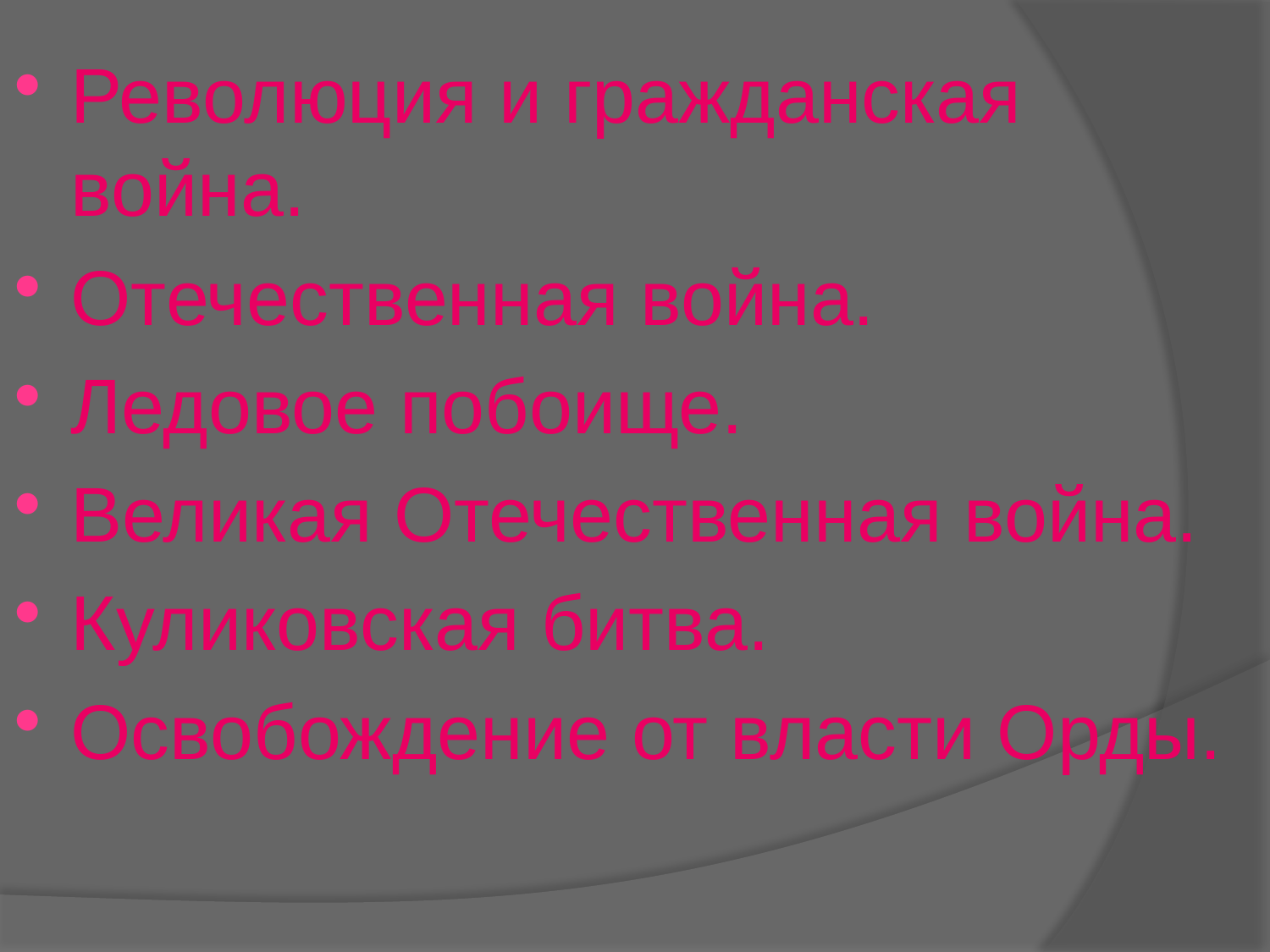

Революция и гражданская война.
Отечественная война.
Ледовое побоище.
Великая Отечественная война.
Куликовская битва.
Освобождение от власти Орды.